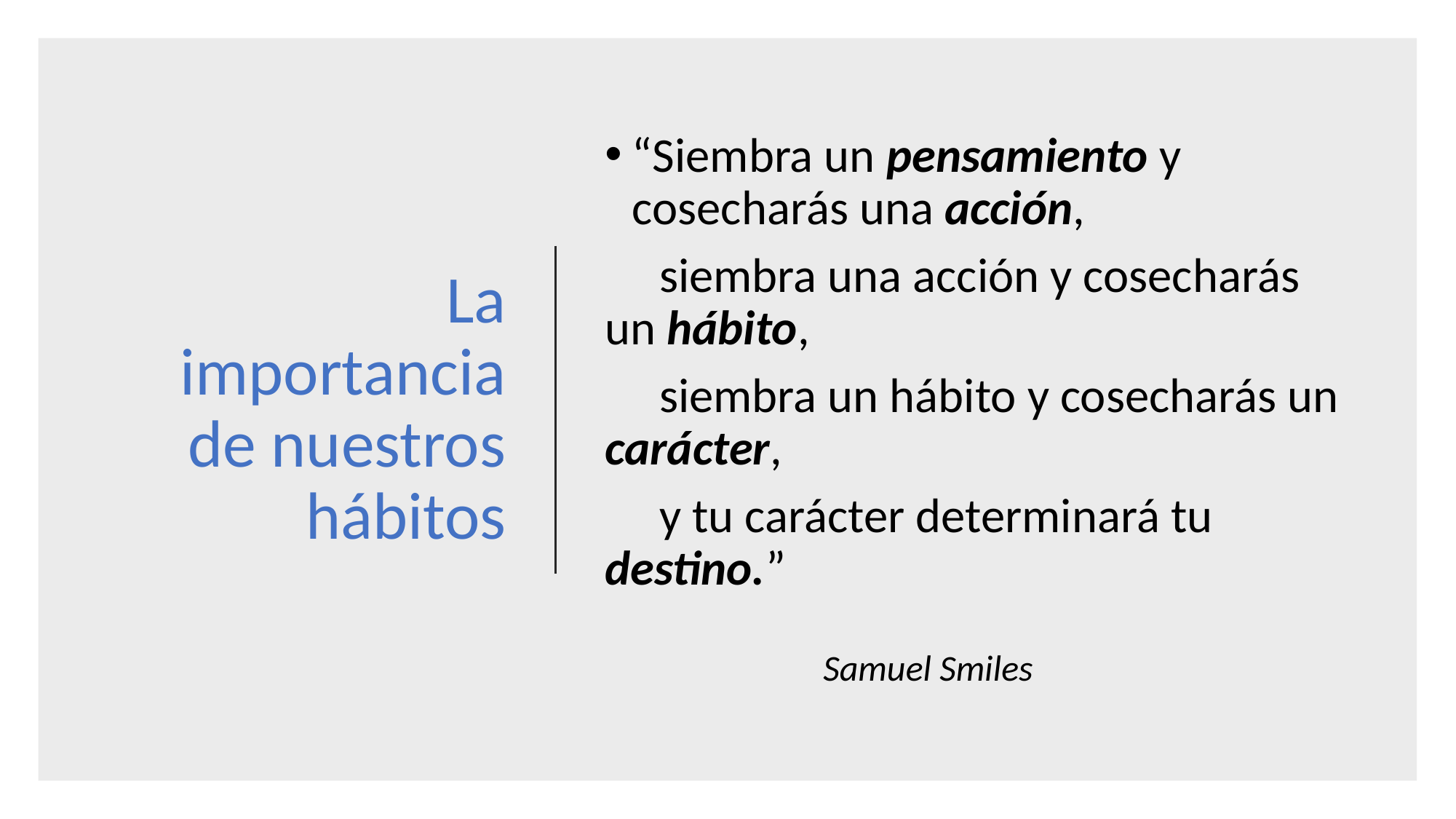

# La importancia de nuestros hábitos
“Siembra un pensamiento y cosecharás una acción,
     siembra una acción y cosecharás un hábito,
     siembra un hábito y cosecharás un carácter,
     y tu carácter determinará tu destino.”
								Samuel Smiles